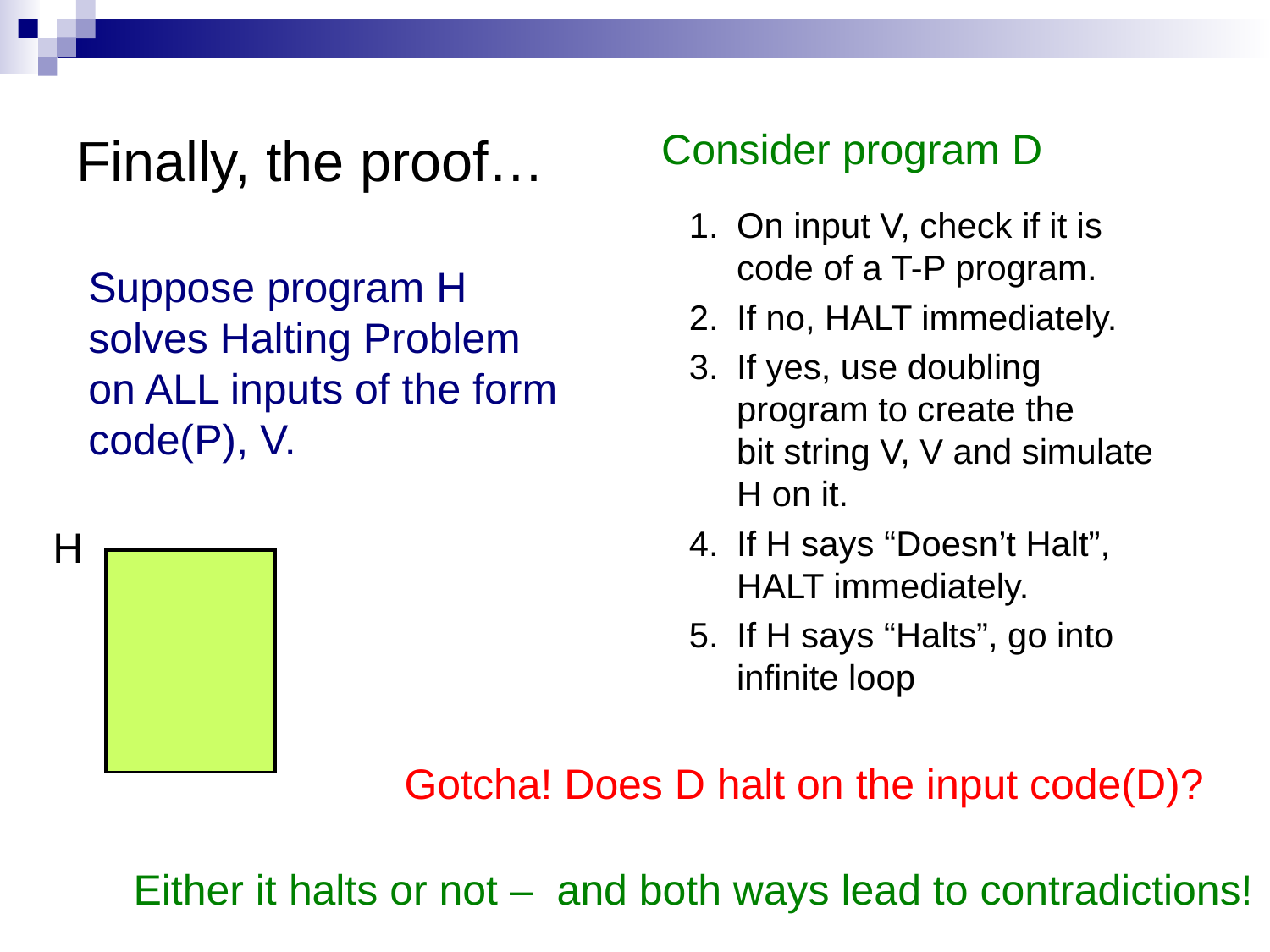

# Finally, the proof…
Consider program D
On input V, check if it is
code of a T-P program.
If no, HALT immediately.
If yes, use doubling
program to create the
bit string V, V and simulate
H on it.
If H says “Doesn’t Halt”,
HALT immediately.
If H says “Halts”, go into
infinite loop
Suppose program H
solves Halting Problem
on ALL inputs of the form
code(P), V.
H

Gotcha! Does D halt on the input code(D)?
Either it halts or not –  and both ways lead to contradictions!